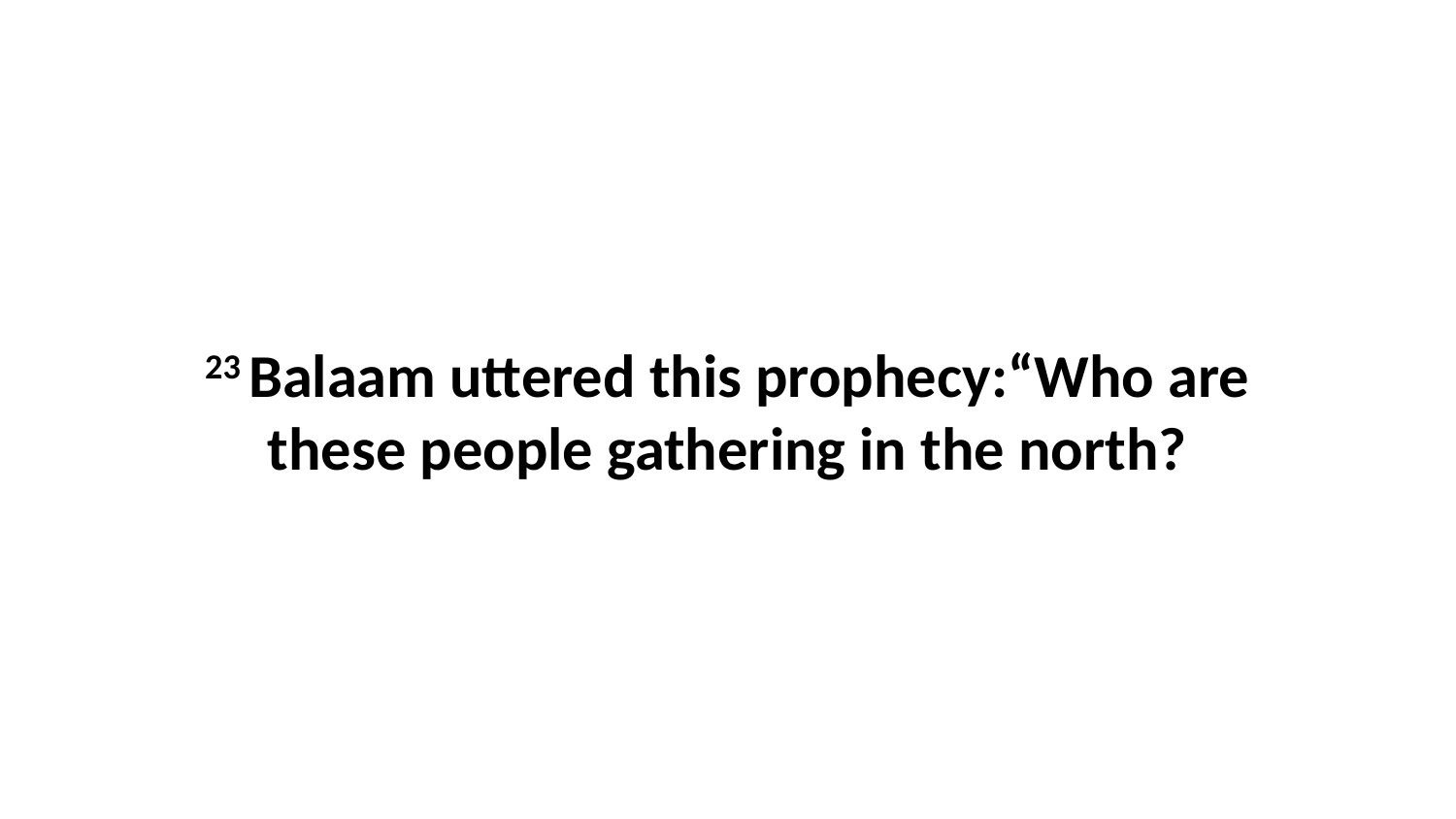

23 Balaam uttered this prophecy:“Who are these people gathering in the north?